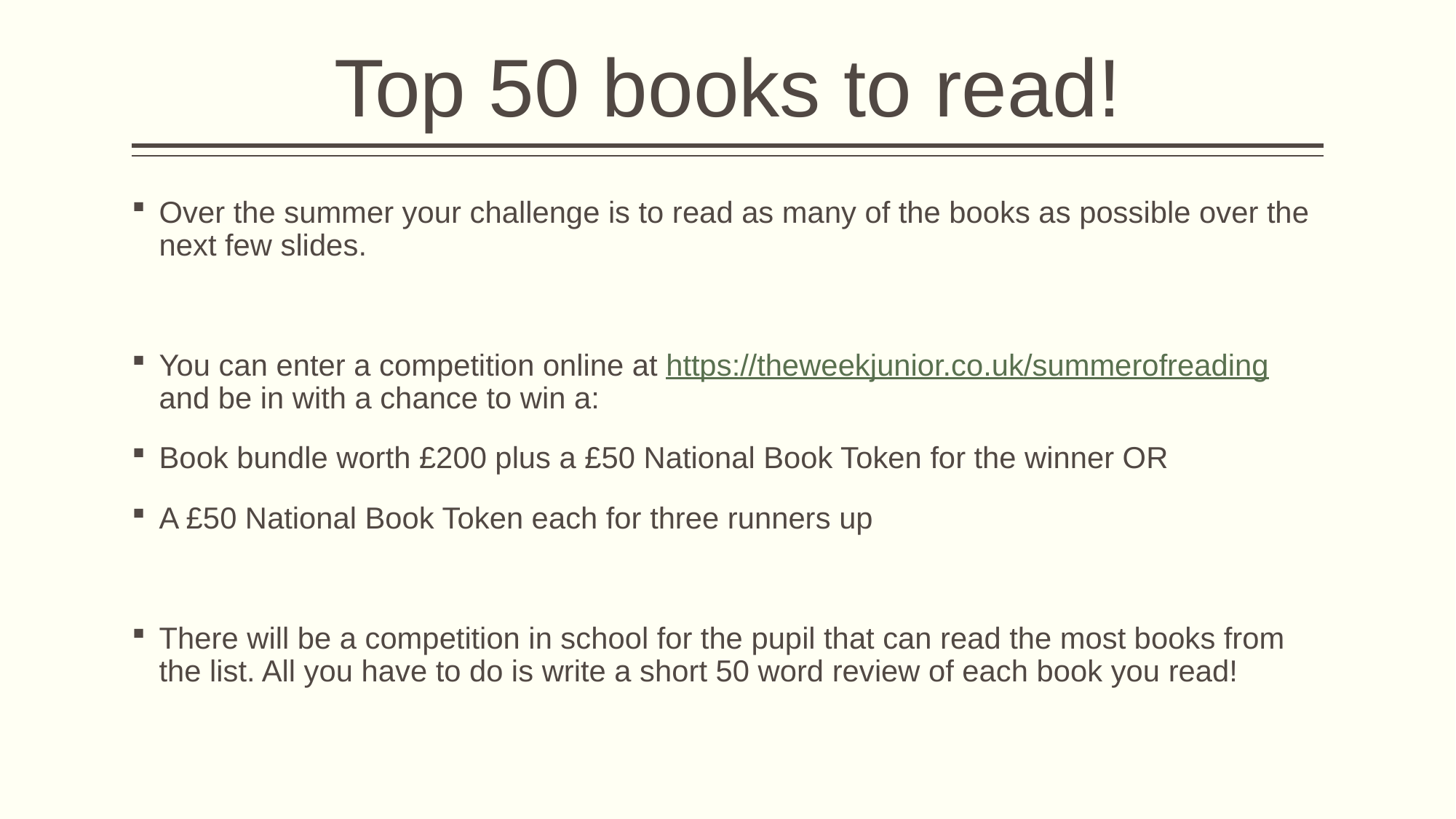

# Top 50 books to read!
Over the summer your challenge is to read as many of the books as possible over the next few slides.

You can enter a competition online at https://theweekjunior.co.uk/summerofreading and be in with a chance to win a:
Book bundle worth £200 plus a £50 National Book Token for the winner OR
A £50 National Book Token each for three runners up

There will be a competition in school for the pupil that can read the most books from the list. All you have to do is write a short 50 word review of each book you read!